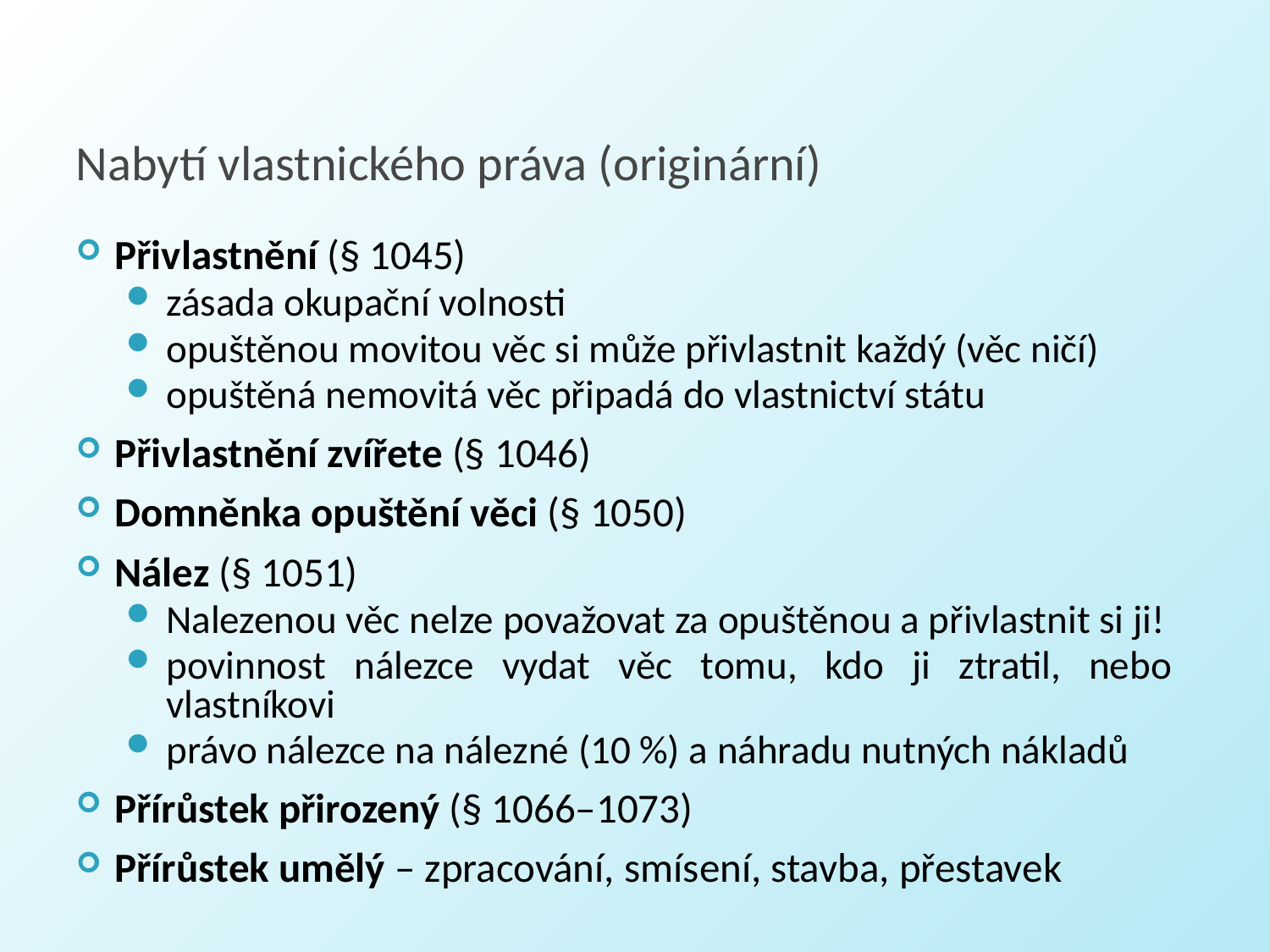

# Nabytí vlastnického práva (originární)
Přivlastnění (§ 1045)
zásada okupační volnosti
opuštěnou movitou věc si může přivlastnit každý (věc ničí)
opuštěná nemovitá věc připadá do vlastnictví státu
Přivlastnění zvířete (§ 1046)
Domněnka opuštění věci (§ 1050)
Nález (§ 1051)
Nalezenou věc nelze považovat za opuštěnou a přivlastnit si ji!
povinnost nálezce vydat věc tomu, kdo ji ztratil, nebo vlastníkovi
právo nálezce na nálezné (10 %) a náhradu nutných nákladů
Přírůstek přirozený (§ 1066–1073)
Přírůstek umělý – zpracování, smísení, stavba, přestavek